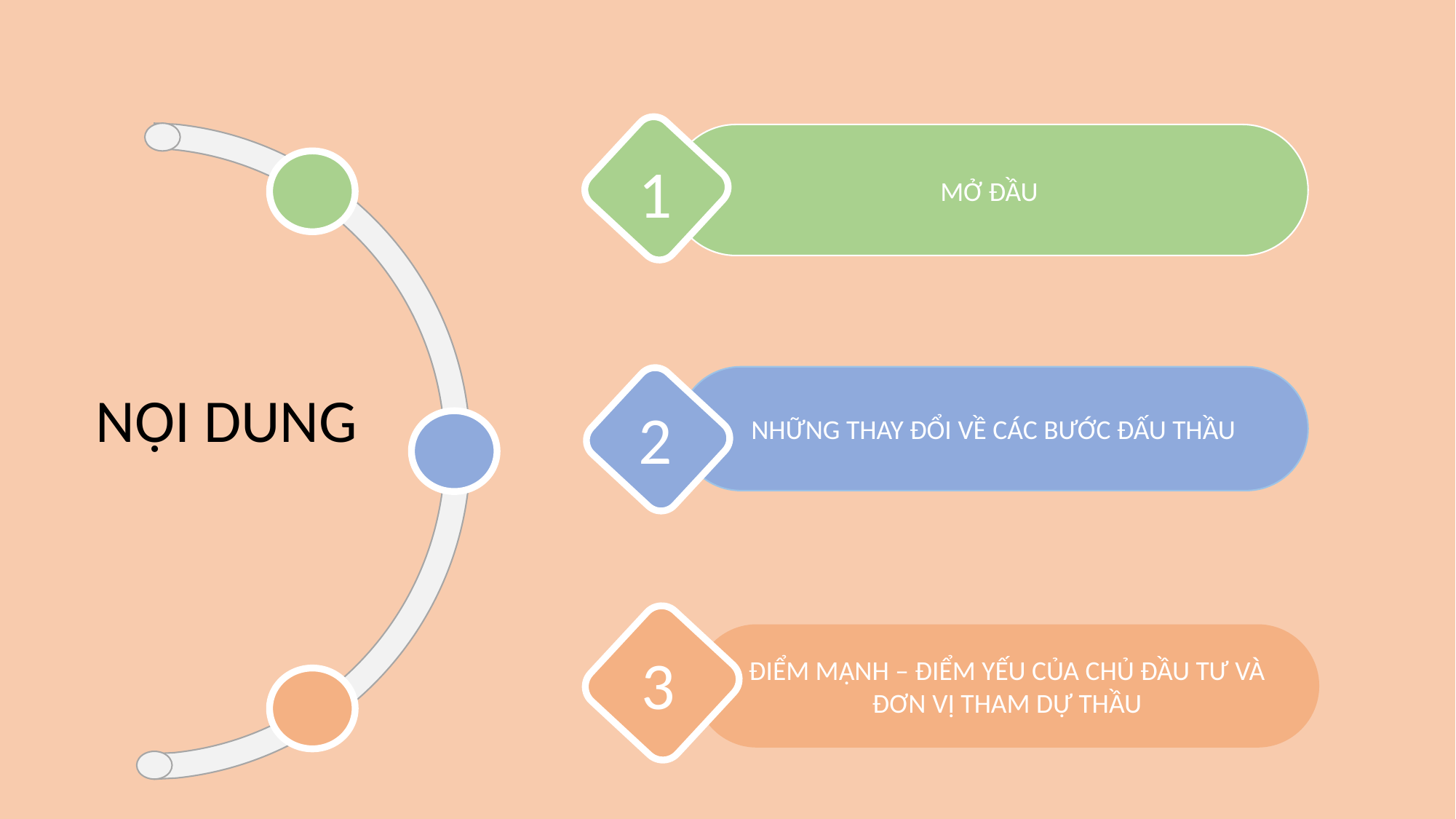

MỞ ĐẦU

1

NHỮNG THAY ĐỔI VỀ CÁC BƯỚC ĐẤU THẦU

NỘI DUNG
2

ĐIỂM MẠNH – ĐIỂM YẾU CỦA CHỦ ĐẦU TƯ VÀ ĐƠN VỊ THAM DỰ THẦU
1
3